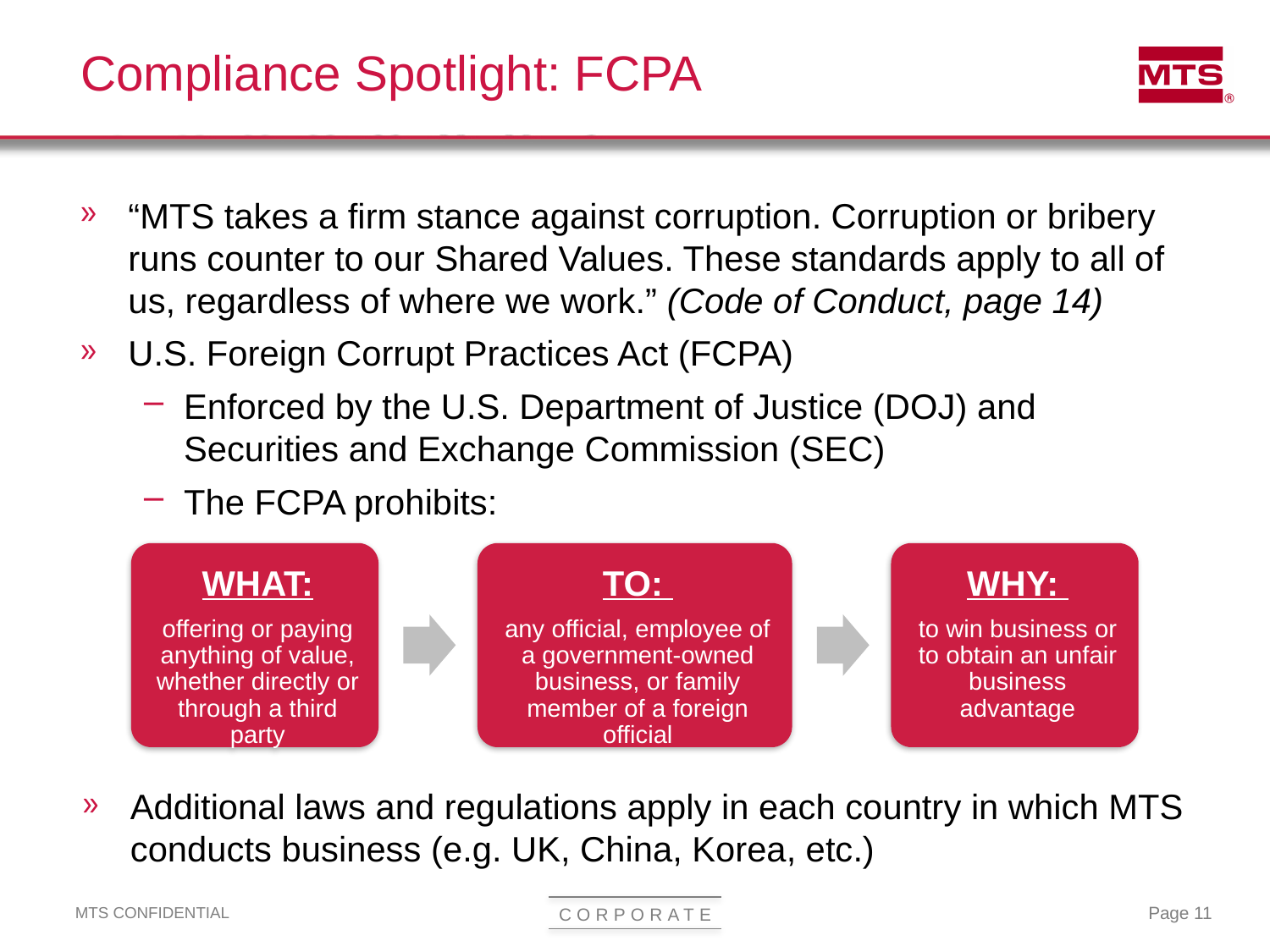

# Compliance Spotlight: FCPA
“MTS takes a firm stance against corruption. Corruption or bribery runs counter to our Shared Values. These standards apply to all of us, regardless of where we work.” (Code of Conduct, page 14)
U.S. Foreign Corrupt Practices Act (FCPA)
Enforced by the U.S. Department of Justice (DOJ) and Securities and Exchange Commission (SEC)
The FCPA prohibits:
WHAT:
offering or paying anything of value, whether directly or through a third party

TO:
any official, employee of a government-owned business, or family member of a foreign official

WHY:
to win business or to obtain an unfair business advantage
Additional laws and regulations apply in each country in which MTS conducts business (e.g. UK, China, Korea, etc.)